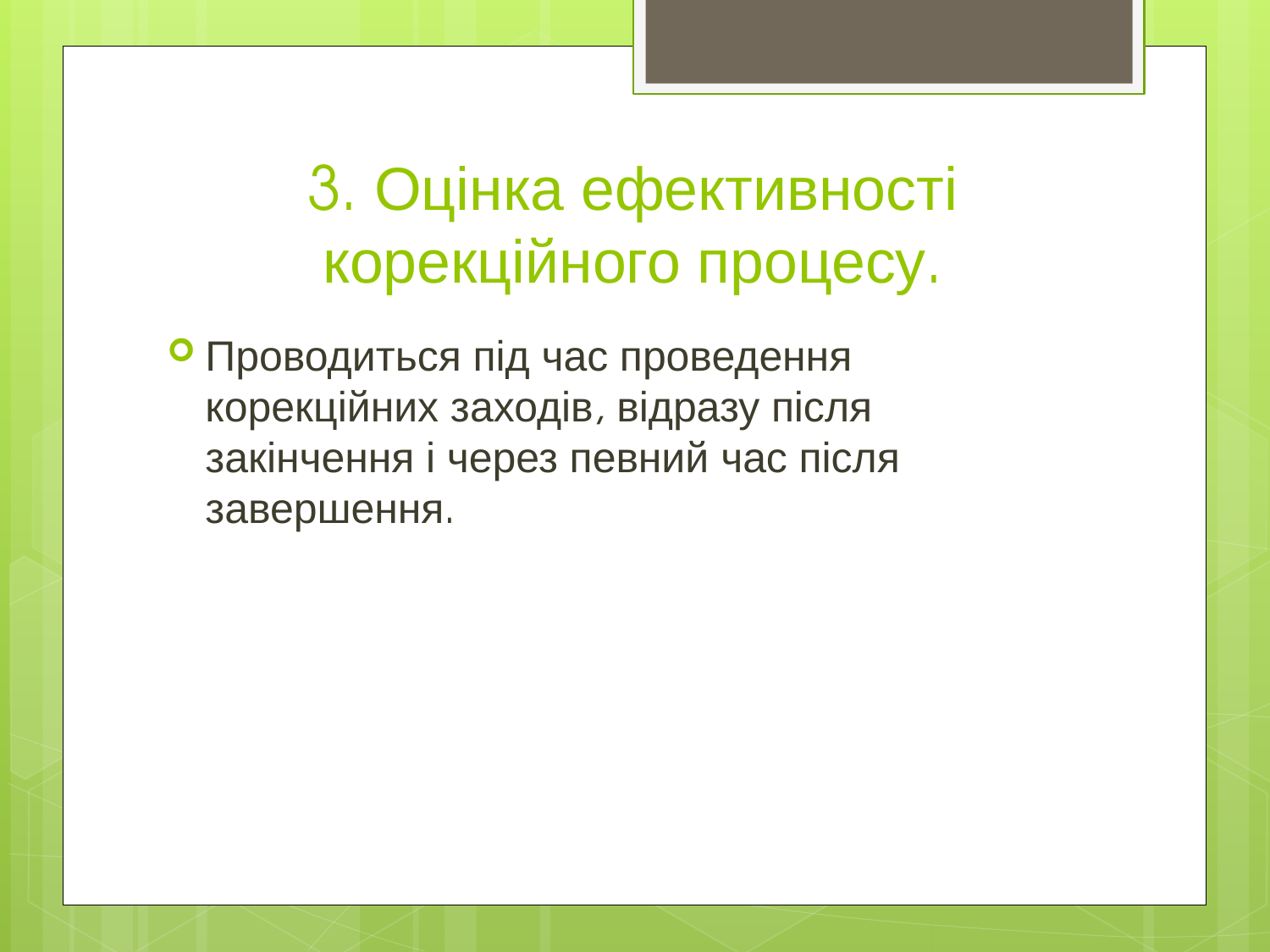

# 3. Оцінка ефективності корекційного процесу.
Проводиться під час проведення корекційних заходів, відразу після закінчення і через певний час після завершення.